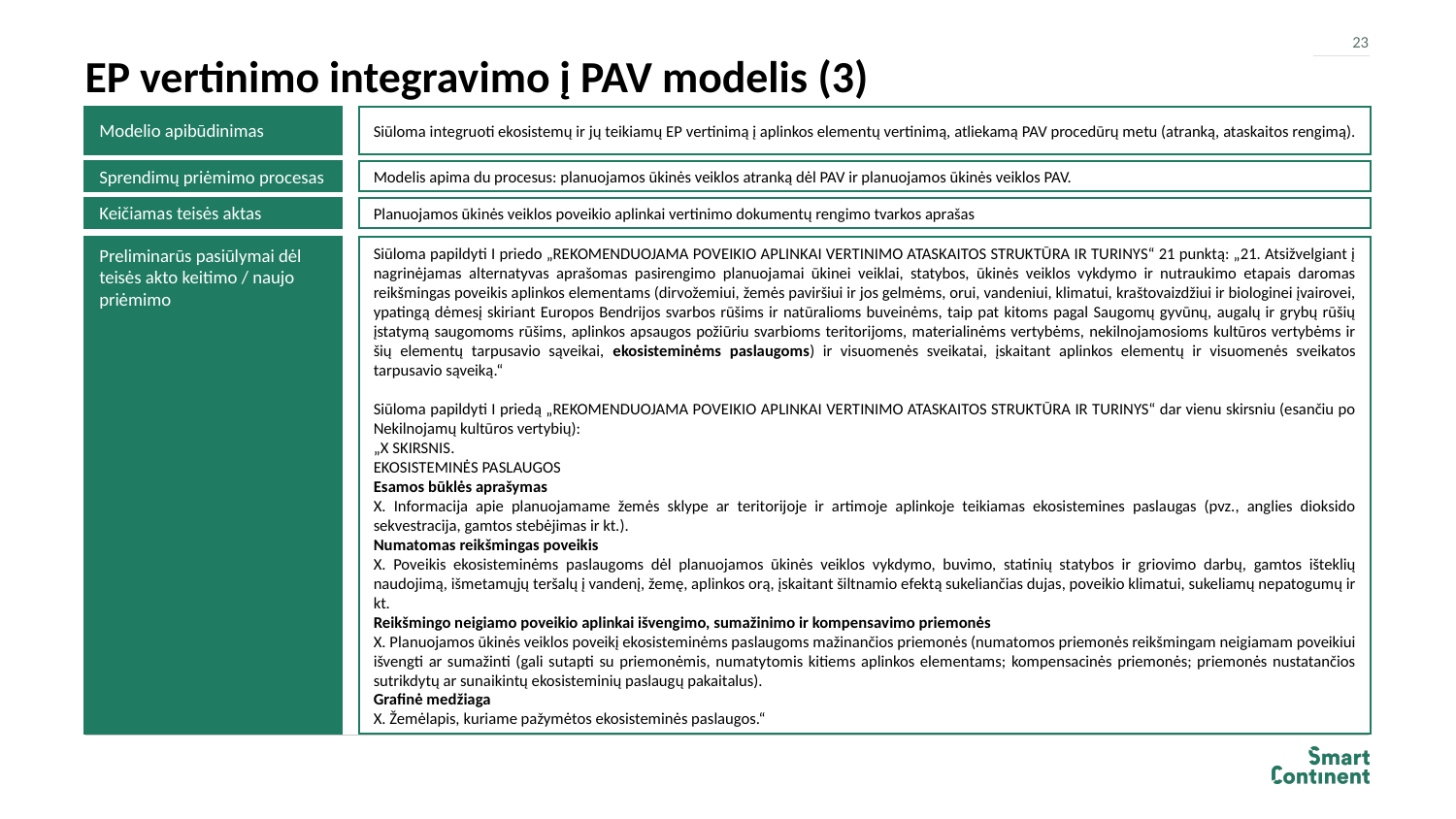

23
# EP vertinimo integravimo į PAV modelis (3)
Modelio apibūdinimas
Siūloma integruoti ekosistemų ir jų teikiamų EP vertinimą į aplinkos elementų vertinimą, atliekamą PAV procedūrų metu (atranką, ataskaitos rengimą).
Sprendimų priėmimo procesas
Modelis apima du procesus: planuojamos ūkinės veiklos atranką dėl PAV ir planuojamos ūkinės veiklos PAV.
Keičiamas teisės aktas
Planuojamos ūkinės veiklos poveikio aplinkai vertinimo dokumentų rengimo tvarkos aprašas
Preliminarūs pasiūlymai dėl teisės akto keitimo / naujo priėmimo
Siūloma papildyti I priedo „REKOMENDUOJAMA POVEIKIO APLINKAI VERTINIMO ATASKAITOS STRUKTŪRA IR TURINYS“ 21 punktą: „21. Atsižvelgiant į nagrinėjamas alternatyvas aprašomas pasirengimo planuojamai ūkinei veiklai, statybos, ūkinės veiklos vykdymo ir nutraukimo etapais daromas reikšmingas poveikis aplinkos elementams (dirvožemiui, žemės paviršiui ir jos gelmėms, orui, vandeniui, klimatui, kraštovaizdžiui ir biologinei įvairovei, ypatingą dėmesį skiriant Europos Bendrijos svarbos rūšims ir natūralioms buveinėms, taip pat kitoms pagal Saugomų gyvūnų, augalų ir grybų rūšių įstatymą saugomoms rūšims, aplinkos apsaugos požiūriu svarbioms teritorijoms, materialinėms vertybėms, nekilnojamosioms kultūros vertybėms ir šių elementų tarpusavio sąveikai, ekosisteminėms paslaugoms) ir visuomenės sveikatai, įskaitant aplinkos elementų ir visuomenės sveikatos tarpusavio sąveiką.“

Siūloma papildyti I priedą „REKOMENDUOJAMA POVEIKIO APLINKAI VERTINIMO ATASKAITOS STRUKTŪRA IR TURINYS“ dar vienu skirsniu (esančiu po Nekilnojamų kultūros vertybių):
„X SKIRSNIS.
EKOSISTEMINĖS PASLAUGOS
Esamos būklės aprašymas
X. Informacija apie planuojamame žemės sklype ar teritorijoje ir artimoje aplinkoje teikiamas ekosistemines paslaugas (pvz., anglies dioksido sekvestracija, gamtos stebėjimas ir kt.).
Numatomas reikšmingas poveikis
X. Poveikis ekosisteminėms paslaugoms dėl planuojamos ūkinės veiklos vykdymo, buvimo, statinių statybos ir griovimo darbų, gamtos išteklių naudojimą, išmetamųjų teršalų į vandenį, žemę, aplinkos orą, įskaitant šiltnamio efektą sukeliančias dujas, poveikio klimatui, sukeliamų nepatogumų ir kt.
Reikšmingo neigiamo poveikio aplinkai išvengimo, sumažinimo ir kompensavimo priemonės
X. Planuojamos ūkinės veiklos poveikį ekosisteminėms paslaugoms mažinančios priemonės (numatomos priemonės reikšmingam neigiamam poveikiui išvengti ar sumažinti (gali sutapti su priemonėmis, numatytomis kitiems aplinkos elementams; kompensacinės priemonės; priemonės nustatančios sutrikdytų ar sunaikintų ekosisteminių paslaugų pakaitalus).
Grafinė medžiaga
X. Žemėlapis, kuriame pažymėtos ekosisteminės paslaugos.“